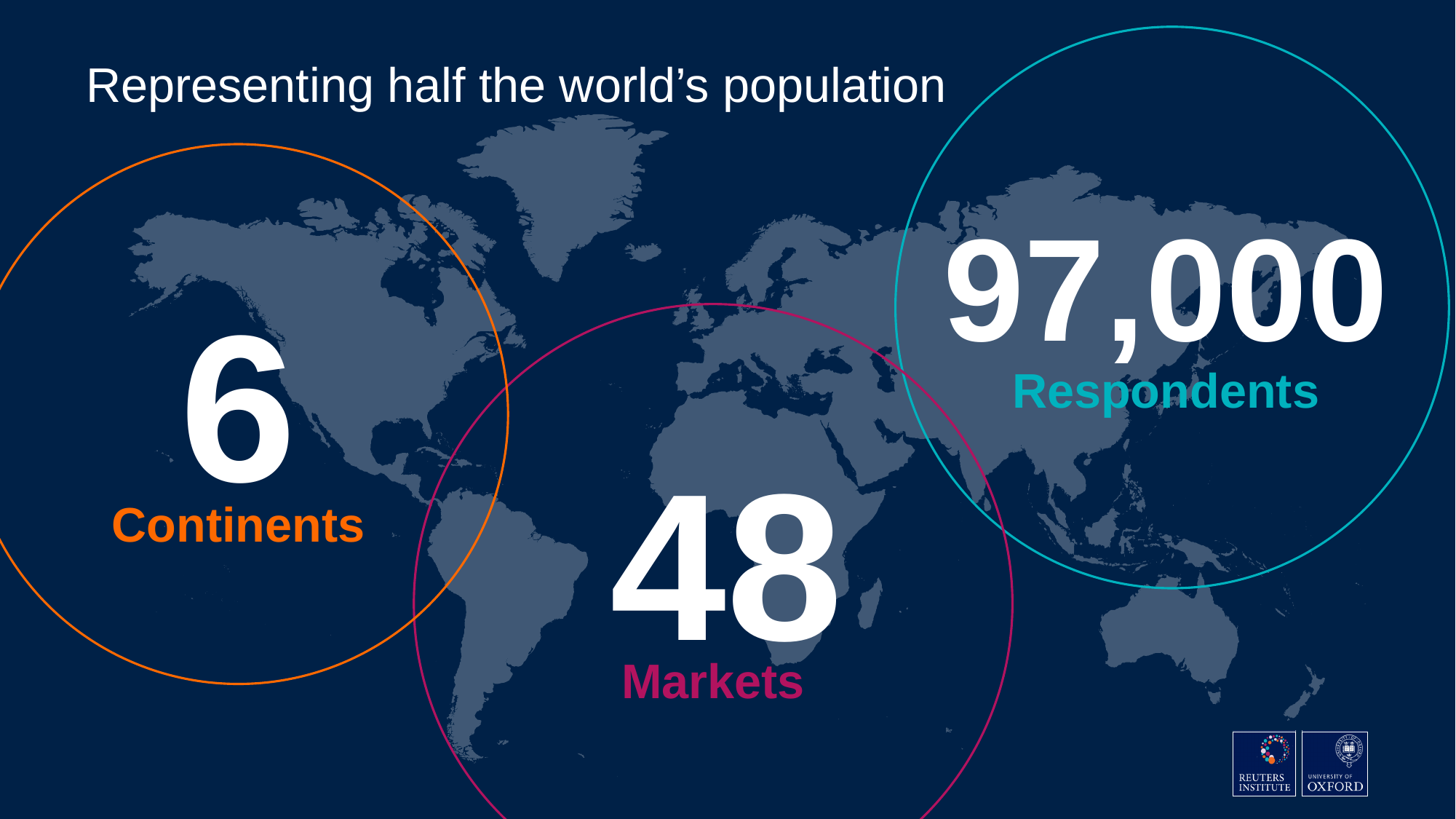

# Representing half the world’s population

97,000

6
Respondents
48
Continents
Markets